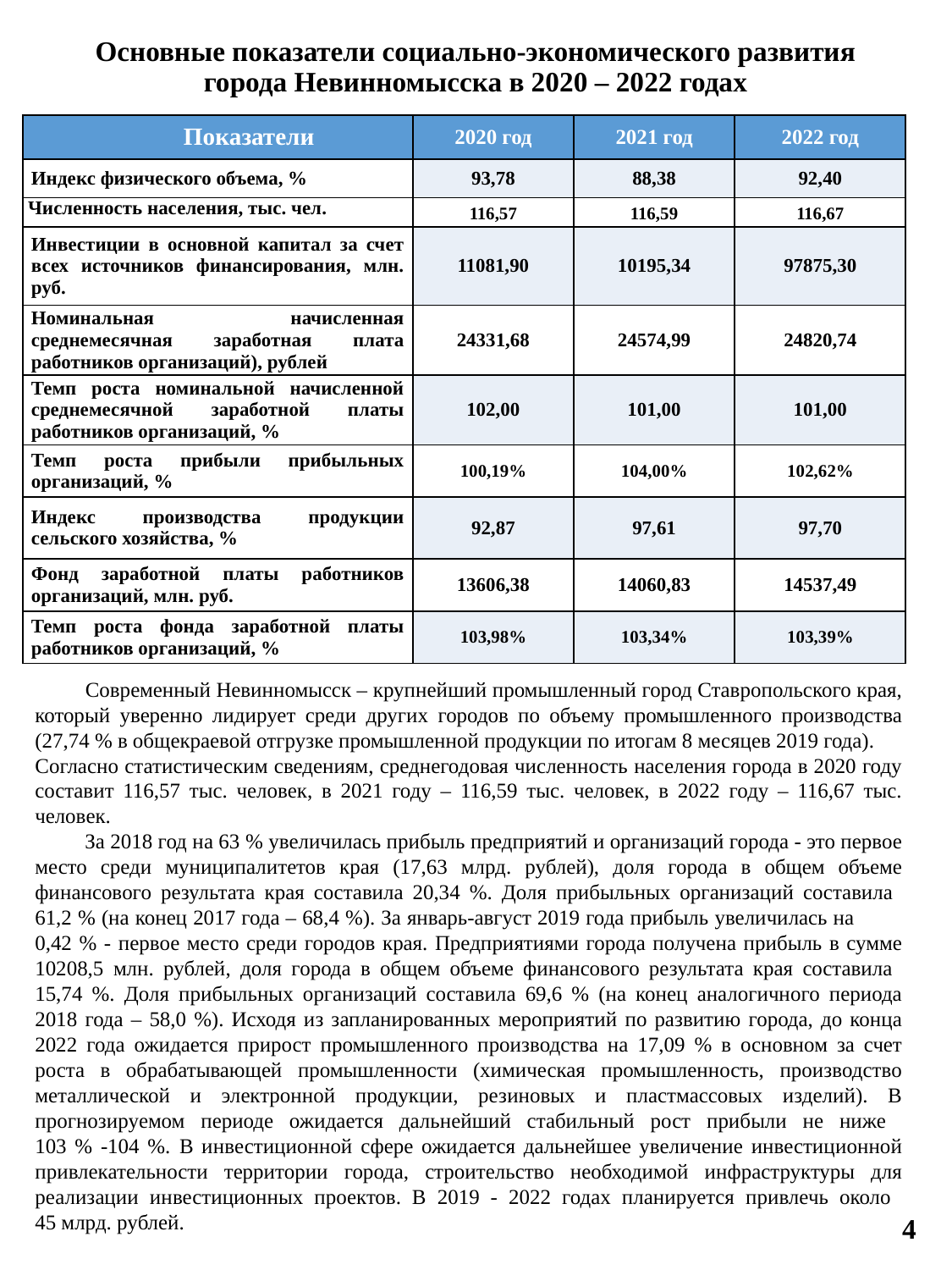

Основные показатели социально-экономического развития
города Невинномысска в 2020 – 2022 годах
| Показатели | 2020 год | 2021 год | 2022 год |
| --- | --- | --- | --- |
| Индекс физического объема, % | 93,78 | 88,38 | 92,40 |
| Численность населения, тыс. чел. | 116,57 | 116,59 | 116,67 |
| Инвестиции в основной капитал за счет всех источников финансирования, млн. руб. | 11081,90 | 10195,34 | 97875,30 |
| Номинальная начисленная среднемесячная заработная плата работников организаций), рублей | 24331,68 | 24574,99 | 24820,74 |
| Темп роста номинальной начисленной среднемесячной заработной платы работников организаций, % | 102,00 | 101,00 | 101,00 |
| Темп роста прибыли прибыльных организаций, % | 100,19% | 104,00% | 102,62% |
| Индекс производства продукции сельского хозяйства, % | 92,87 | 97,61 | 97,70 |
| Фонд заработной платы работников организаций, млн. руб. | 13606,38 | 14060,83 | 14537,49 |
| Темп роста фонда заработной платы работников организаций, % | 103,98% | 103,34% | 103,39% |
         Современный Невинномысск – крупнейший промышленный город Ставропольского края, который уверенно лидирует среди других городов по объему промышленного производства (27,74 % в общекраевой отгрузке промышленной продукции по итогам 8 месяцев 2019 года).
Согласно статистическим сведениям, среднегодовая численность населения города в 2020 году составит 116,57 тыс. человек, в 2021 году – 116,59 тыс. человек, в 2022 году – 116,67 тыс. человек.
За 2018 год на 63 % увеличилась прибыль предприятий и организаций города - это первое место среди муниципалитетов края (17,63 млрд. рублей), доля города в общем объеме финансового результата края составила 20,34 %. Доля прибыльных организаций составила
61,2 % (на конец 2017 года – 68,4 %). За январь-август 2019 года прибыль увеличилась на         0,42 % - первое место среди городов края. Предприятиями города получена прибыль в сумме 10208,5 млн. рублей, доля города в общем объеме финансового результата края составила
15,74 %. Доля прибыльных организаций составила 69,6 % (на конец аналогичного периода 2018 года – 58,0 %). Исходя из запланированных мероприятий по развитию города, до конца 2022 года ожидается прирост промышленного производства на 17,09 % в основном за счет роста в обрабатывающей промышленности (химическая промышленность, производство металлической и электронной продукции, резиновых и пластмассовых изделий). В прогнозируемом периоде ожидается дальнейший стабильный рост прибыли не ниже
103 % -104 %. В инвестиционной сфере ожидается дальнейшее увеличение инвестиционной привлекательности территории города, строительство необходимой инфраструктуры для реализации инвестиционных проектов. В 2019 - 2022 годах планируется привлечь около
45 млрд. рублей.

4